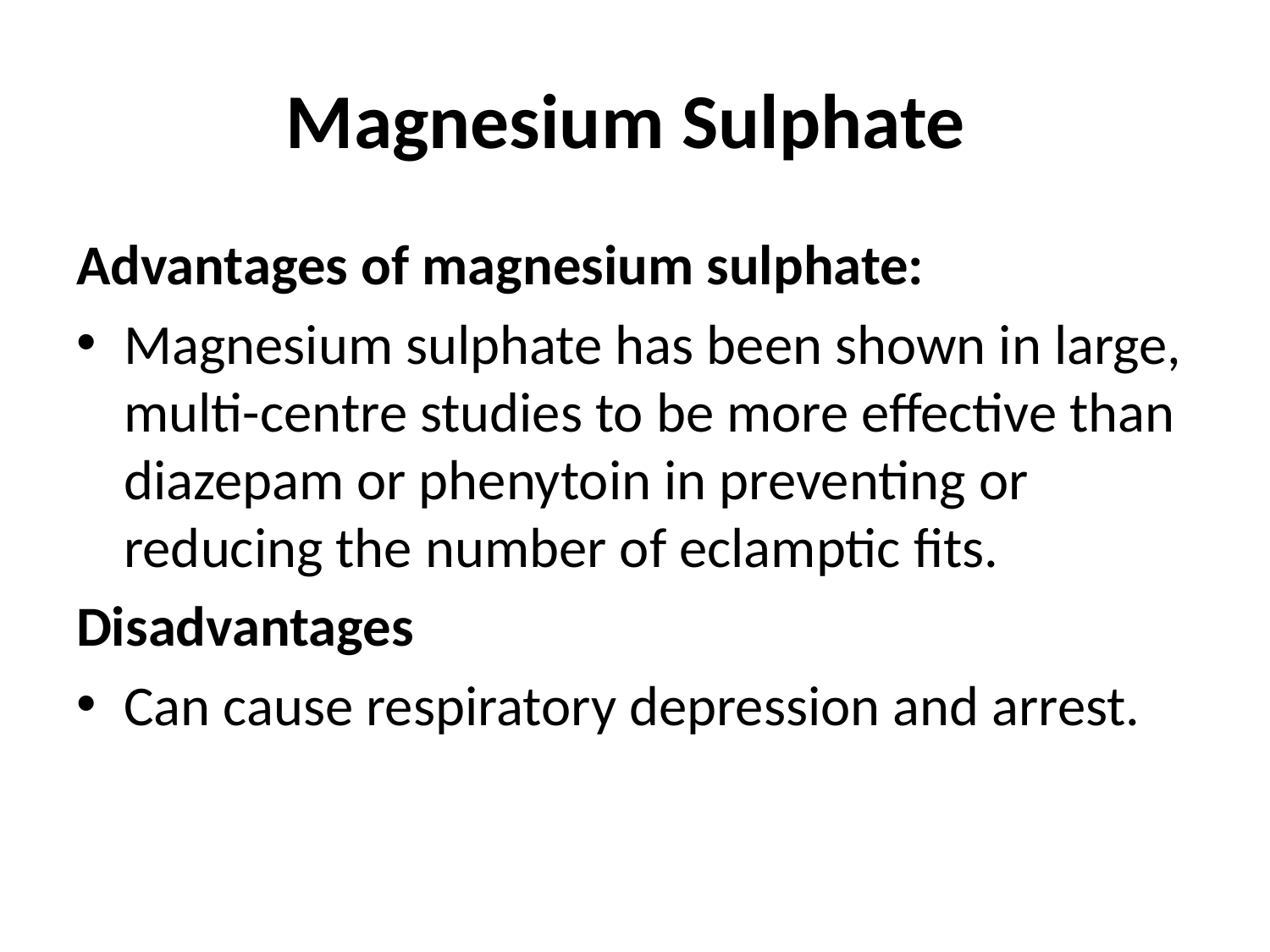

# Magnesium Sulphate
Advantages of magnesium sulphate:
Magnesium sulphate has been shown in large, multi-centre studies to be more effective than diazepam or phenytoin in preventing or reducing the number of eclamptic fits.
Disadvantages
Can cause respiratory depression and arrest.